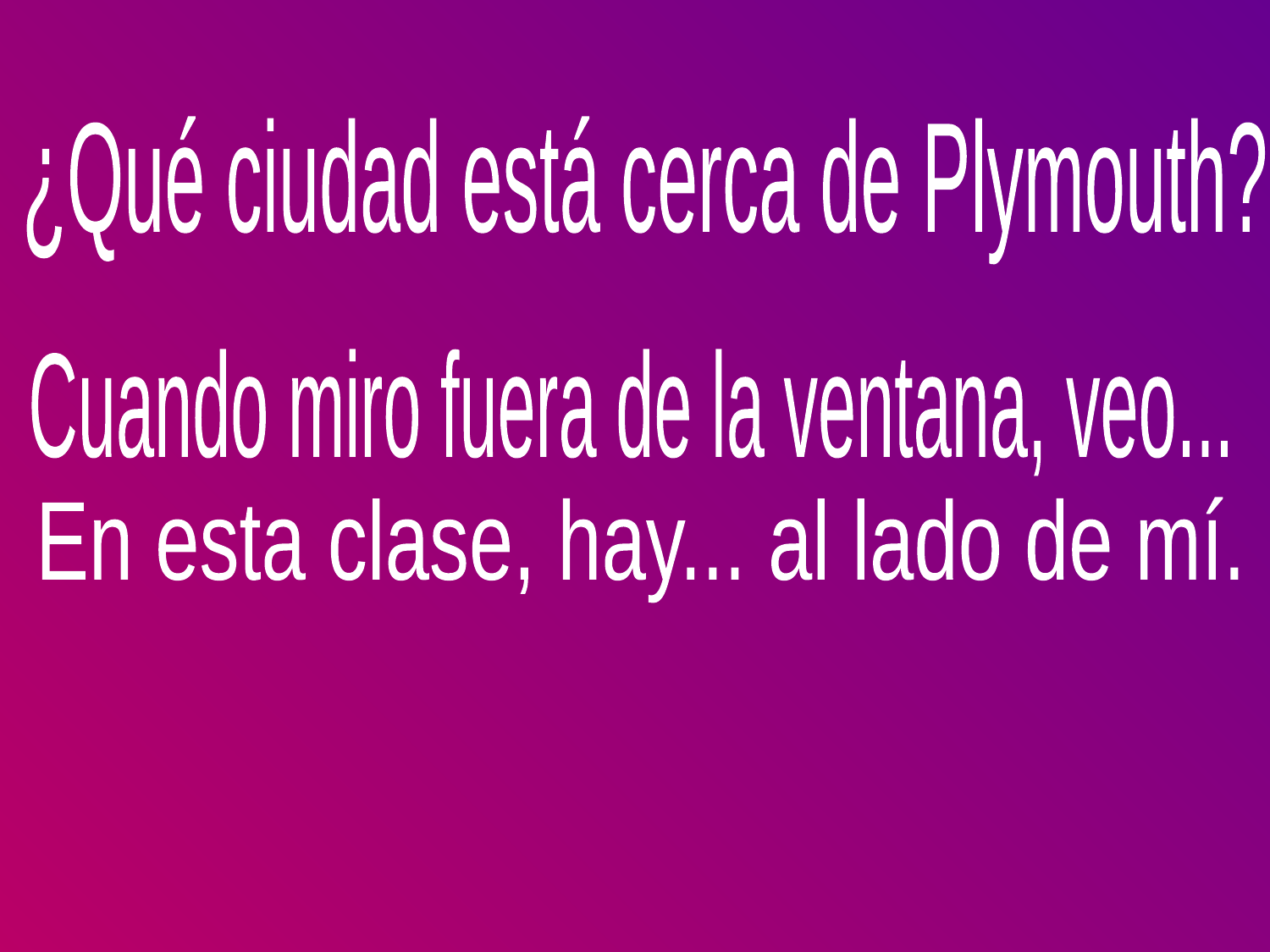

¿Qué ciudad está cerca de Plymouth?
Cuando miro fuera de la ventana, veo...
En esta clase, hay... al lado de mí.